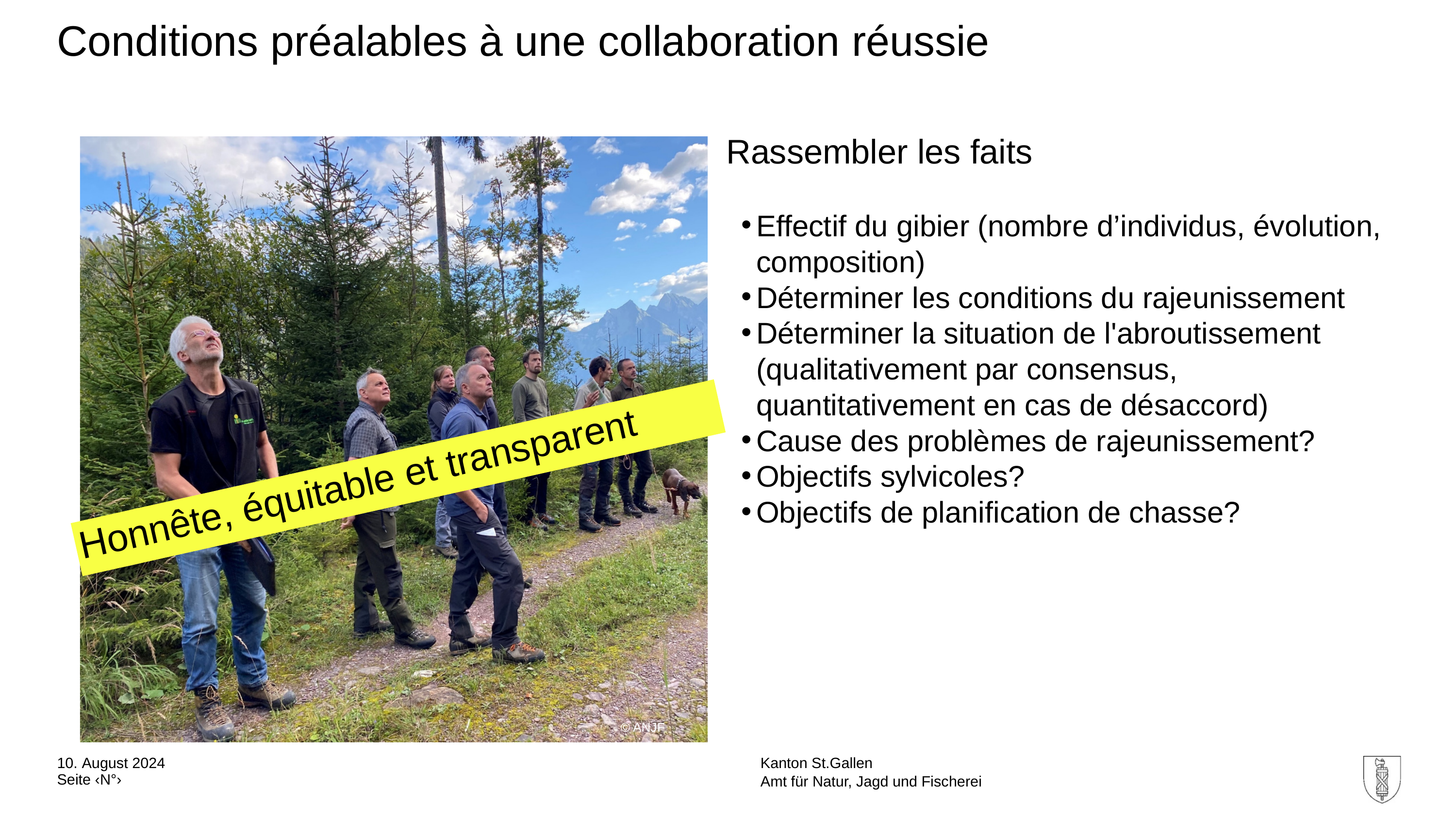

Conditions préalables à une collaboration réussie
Rassembler les faits

Effectif du gibier (nombre d’individus, évolution, composition)
Déterminer les conditions du rajeunissement
Déterminer la situation de l'abroutissement (qualitativement par consensus, quantitativement en cas de désaccord)
Cause des problèmes de rajeunissement?
Objectifs sylvicoles?
Objectifs de planification de chasse?

Honnête, équitable et transparent
© ANJF
10. August 2024
Kanton St.Gallen

Seite ‹N°›
Amt für Natur, Jagd und Fischerei